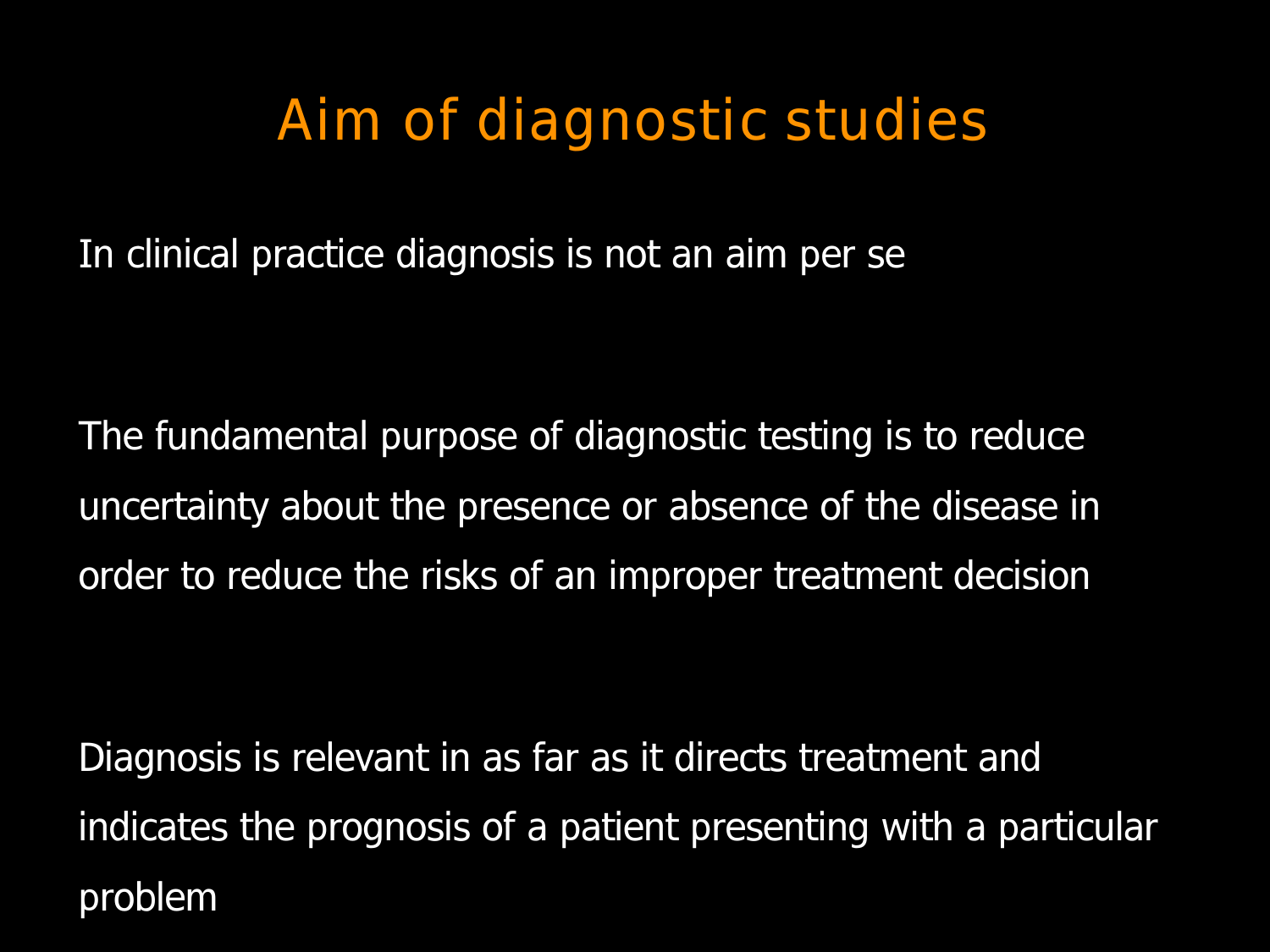

#
Aim of diagnostic studies
In clinical practice diagnosis is not an aim per se

The fundamental purpose of diagnostic testing is to reduce uncertainty about the presence or absence of the disease in order to reduce the risks of an improper treatment decision

Diagnosis is relevant in as far as it directs treatment and indicates the prognosis of a patient presenting with a particular problem